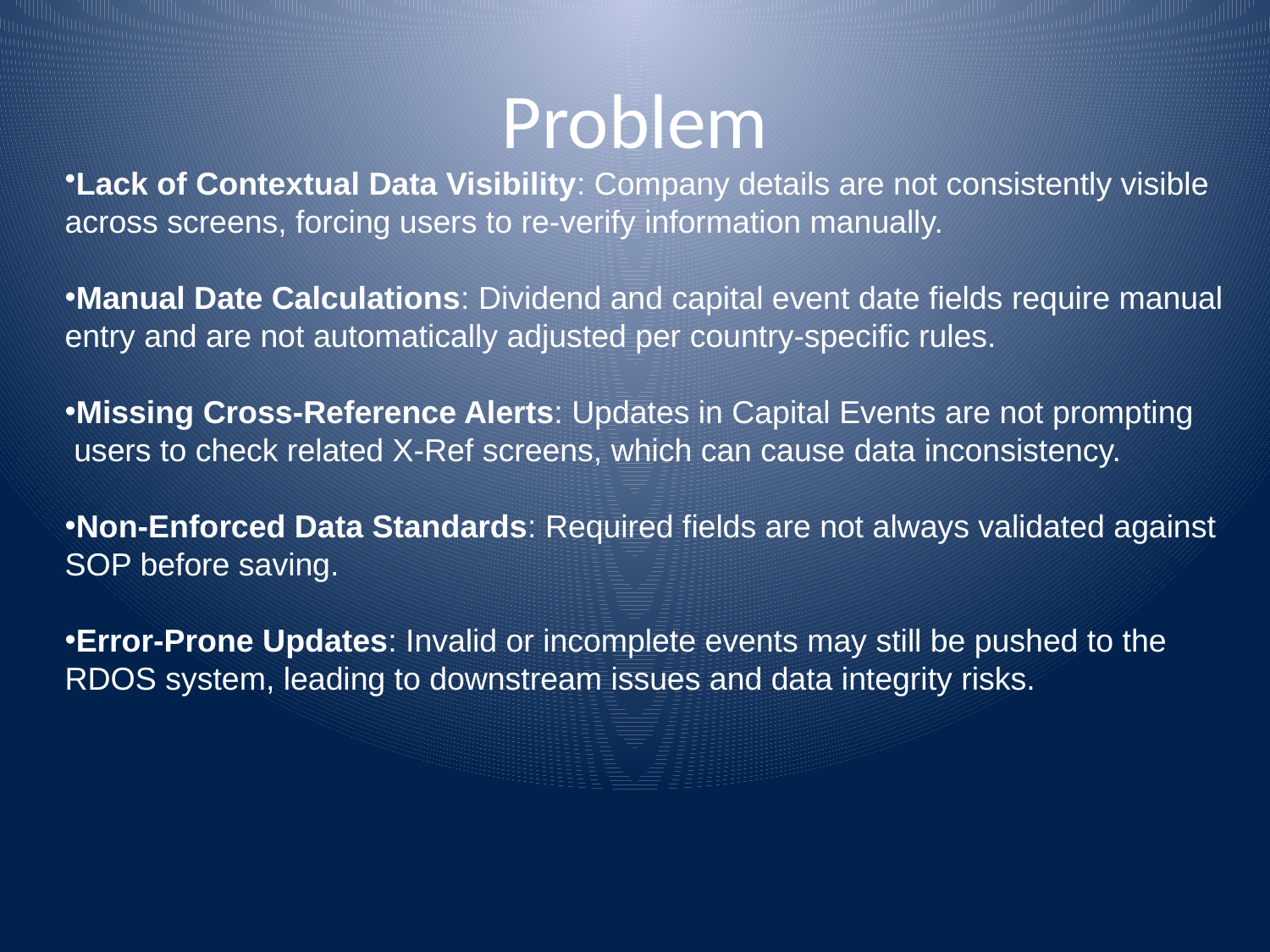

# Problem
Lack of Contextual Data Visibility: Company details are not consistently visible
across screens, forcing users to re-verify information manually.

Manual Date Calculations: Dividend and capital event date fields require manual
entry and are not automatically adjusted per country-specific rules.

Missing Cross-Reference Alerts: Updates in Capital Events are not prompting
 users to check related X-Ref screens, which can cause data inconsistency.

Non-Enforced Data Standards: Required fields are not always validated against
SOP before saving.

Error-Prone Updates: Invalid or incomplete events may still be pushed to the
RDOS system, leading to downstream issues and data integrity risks.